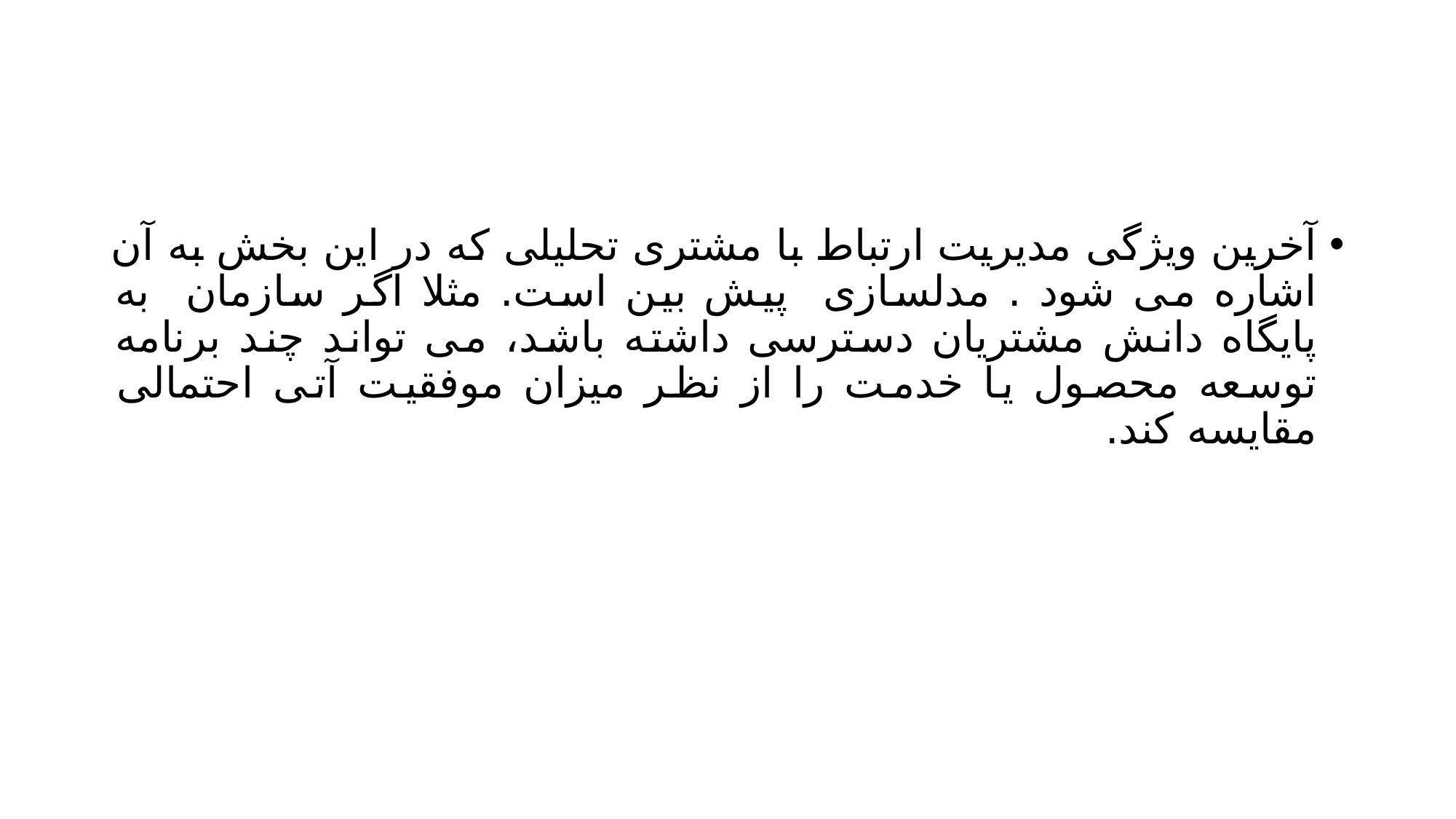

#
آخرین ویژگی مدیریت ارتباط با مشتری تحلیلی که در این بخش به آن اشاره می شود . مدلسازی  پیش بین است. مثلا اگر سازمان  به پایگاه دانش مشتریان دسترسی داشته باشد، می تواند چند برنامه توسعه محصول یا خدمت را از نظر میزان موفقیت آتی احتمالی مقایسه کند.